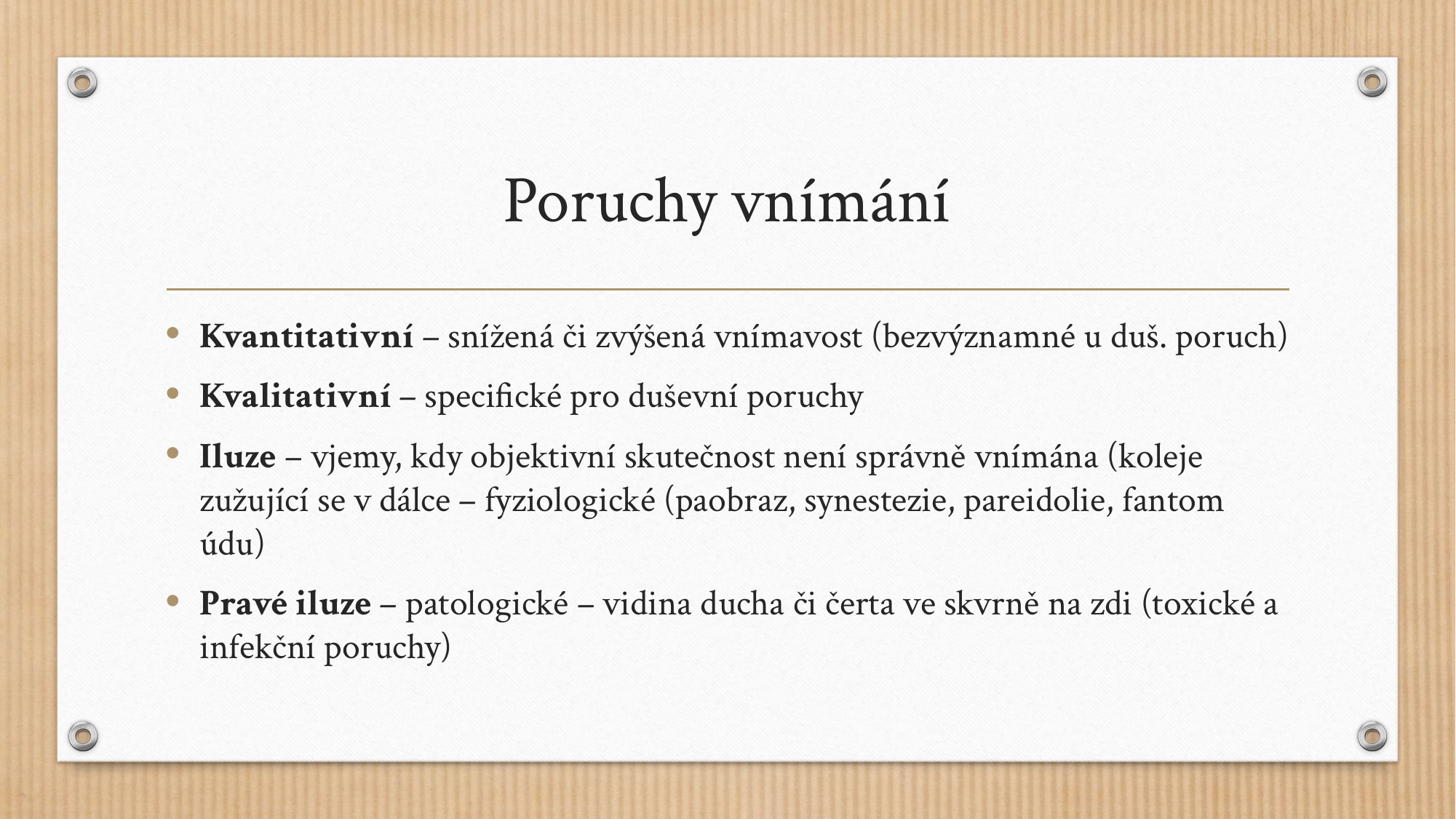

# Poruchy vnímání
Kvantitativní – snížená či zvýšená vnímavost (bezvýznamné u duš. poruch)
Kvalitativní – specifické pro duševní poruchy
Iluze – vjemy, kdy objektivní skutečnost není správně vnímána (koleje zužující se v dálce – fyziologické (paobraz, synestezie, pareidolie, fantom údu)
Pravé iluze – patologické – vidina ducha či čerta ve skvrně na zdi (toxické a infekční poruchy)